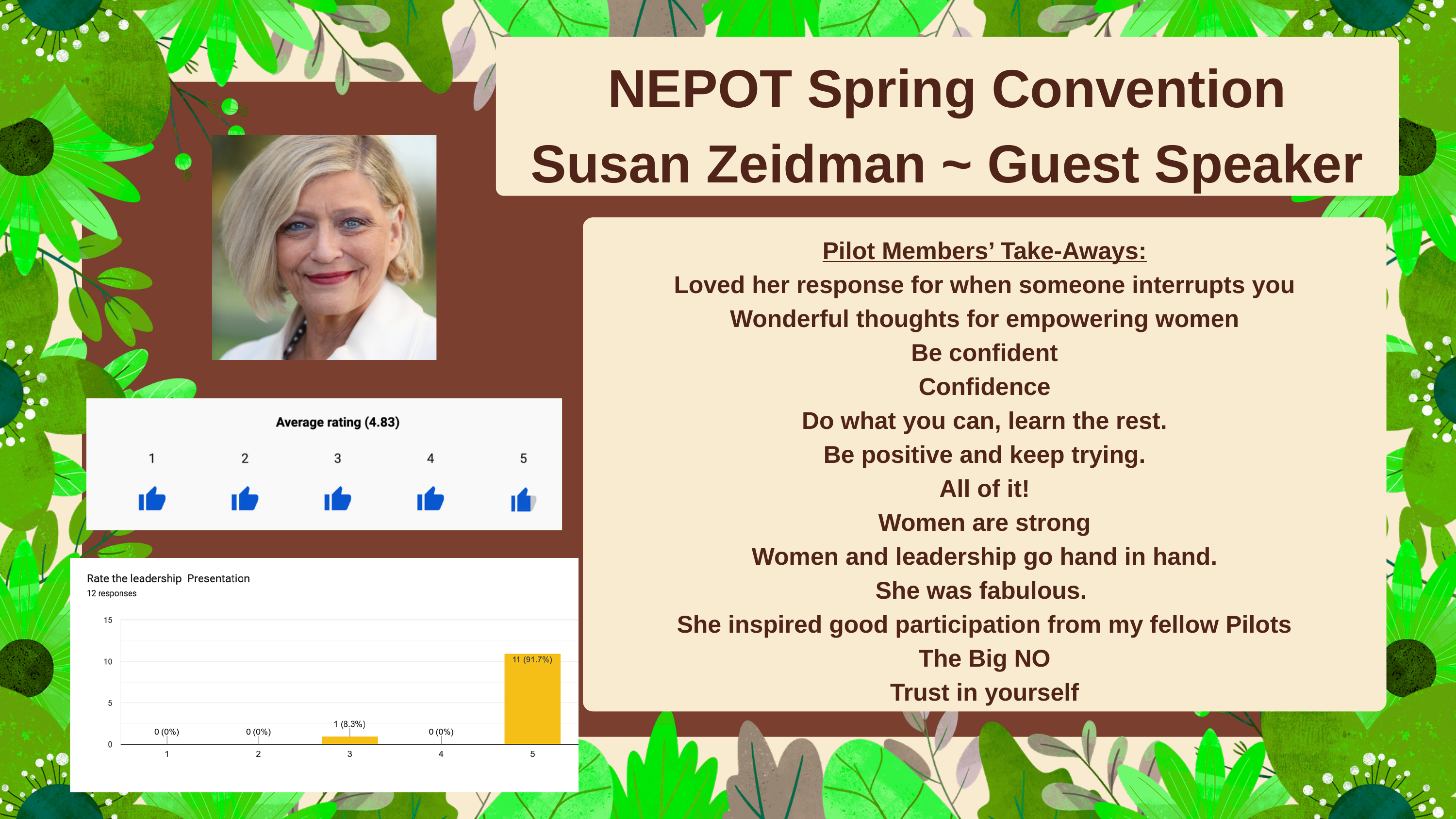

NEPOT Spring Convention
Susan Zeidman ~ Guest Speaker

Pilot Members’ Take-Aways:
Loved her response for when someone interrupts you
Wonderful thoughts for empowering women
Be confident
Confidence
Do what you can, learn the rest.
Be positive and keep trying.
All of it!
Women are strong
Women and leadership go hand in hand.
She was fabulous.
She inspired good participation from my fellow Pilots
The Big NO
Trust in yourself